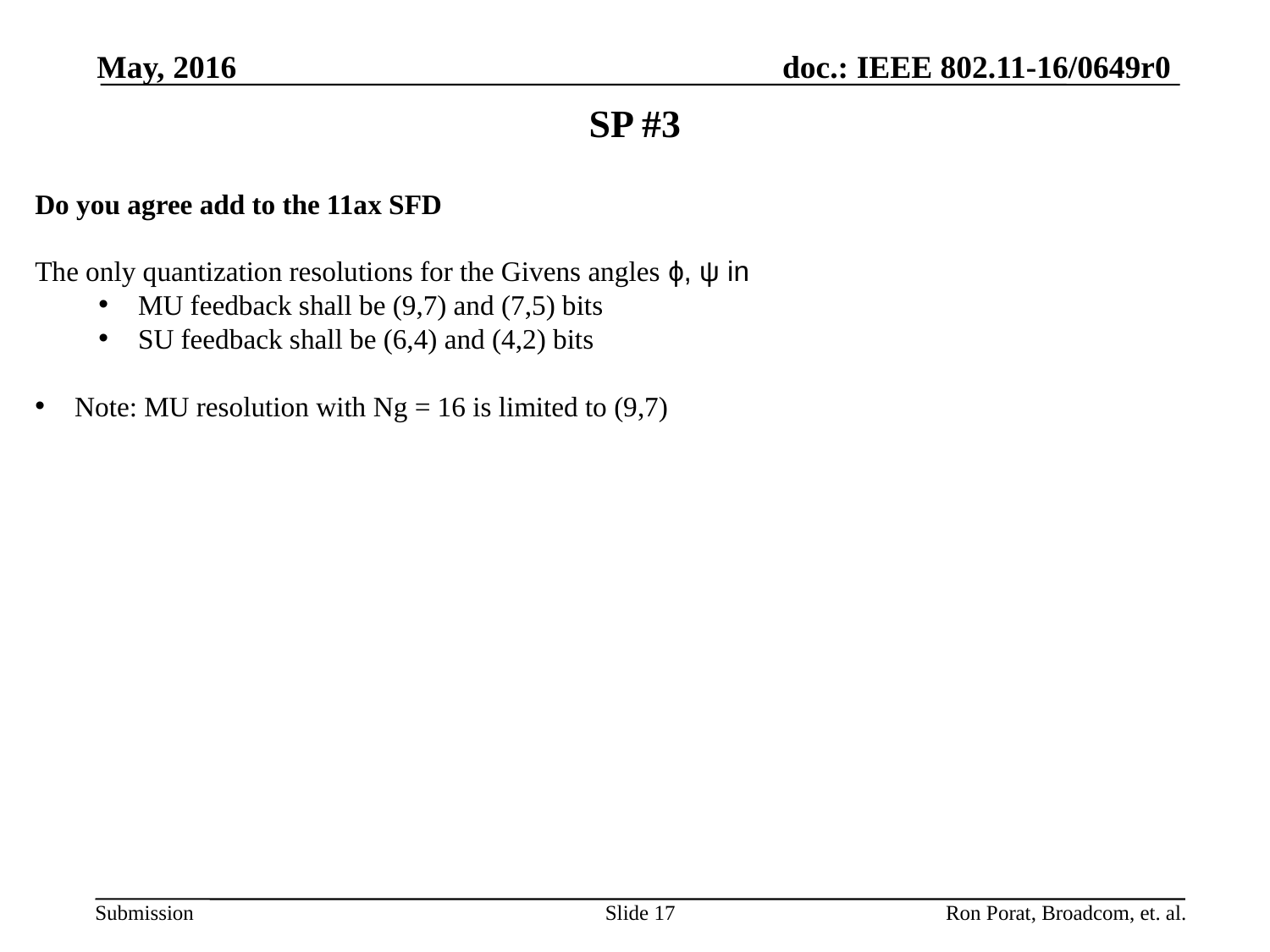

May, 2016
# SP #3

Do you agree add to the 11ax SFD

The only quantization resolutions for the Givens angles ϕ, ψ in
MU feedback shall be (9,7) and (7,5) bits
SU feedback shall be (6,4) and (4,2) bits

Note: MU resolution with Ng = 16 is limited to (9,7)

Slide 17
Ron Porat, Broadcom, et. al.